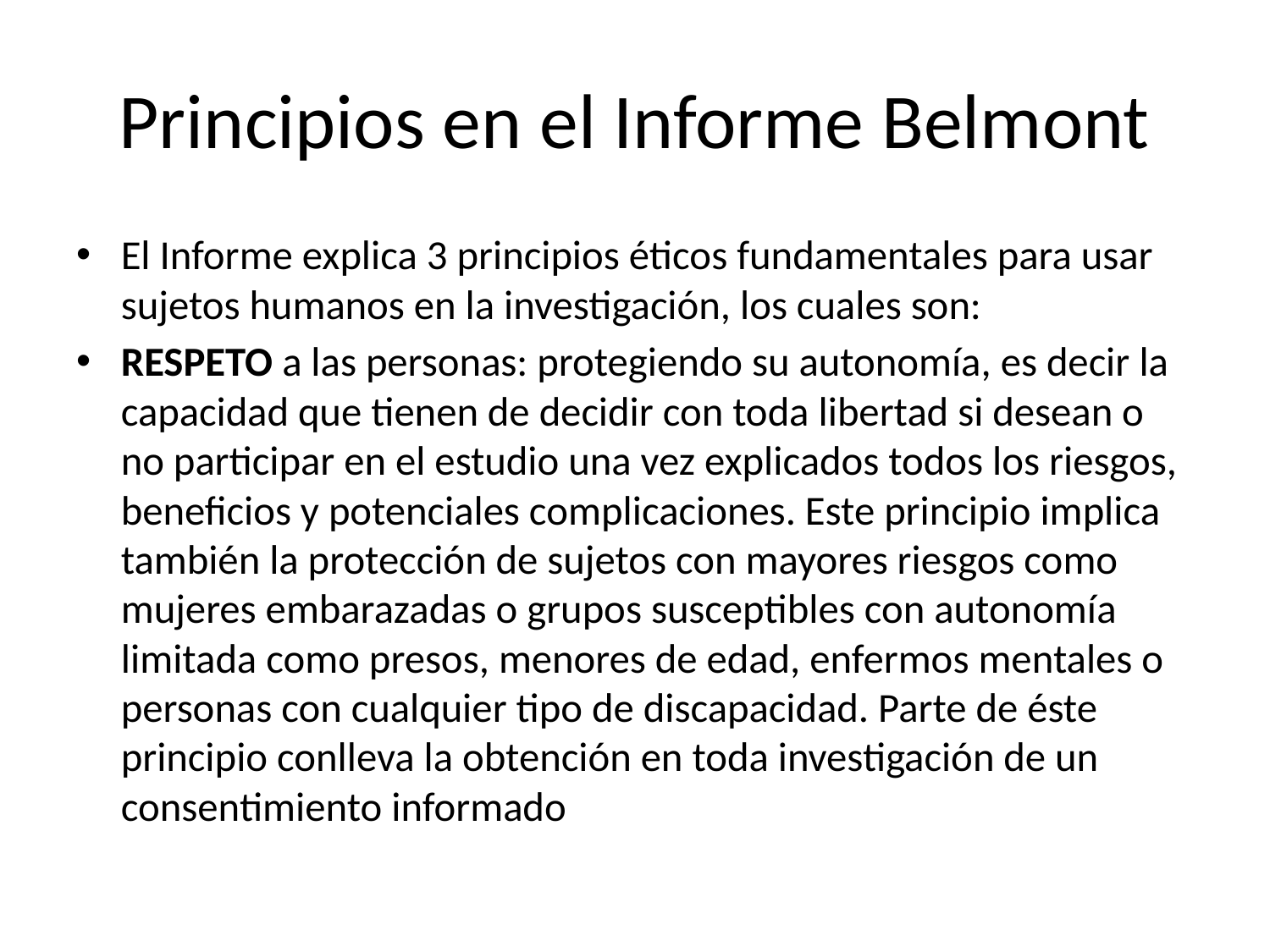

# Principios en el Informe Belmont
El Informe explica 3 principios éticos fundamentales para usar sujetos humanos en la investigación, los cuales son:
RESPETO a las personas: protegiendo su autonomía, es decir la capacidad que tienen de decidir con toda libertad si desean o no participar en el estudio una vez explicados todos los riesgos, beneficios y potenciales complicaciones. Este principio implica también la protección de sujetos con mayores riesgos como mujeres embarazadas o grupos susceptibles con autonomía limitada como presos, menores de edad, enfermos mentales o personas con cualquier tipo de discapacidad. Parte de éste principio conlleva la obtención en toda investigación de un consentimiento informado